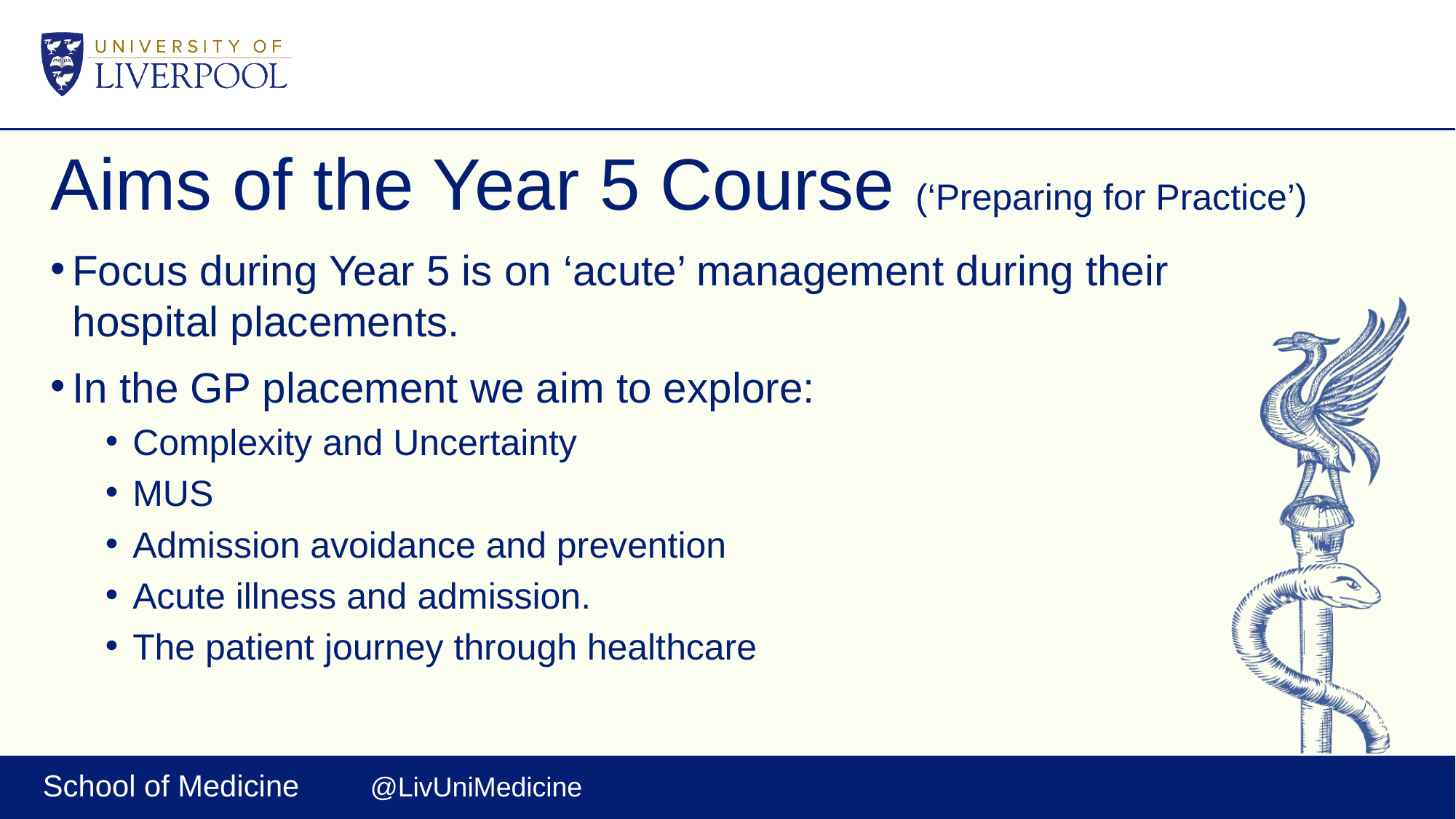

# Aims of the Year 5 Course (‘Preparing for Practice’)
Focus during Year 5 is on ‘acute’ management during their hospital placements.
In the GP placement we aim to explore:
Complexity and Uncertainty
MUS
Admission avoidance and prevention
Acute illness and admission.
The patient journey through healthcare